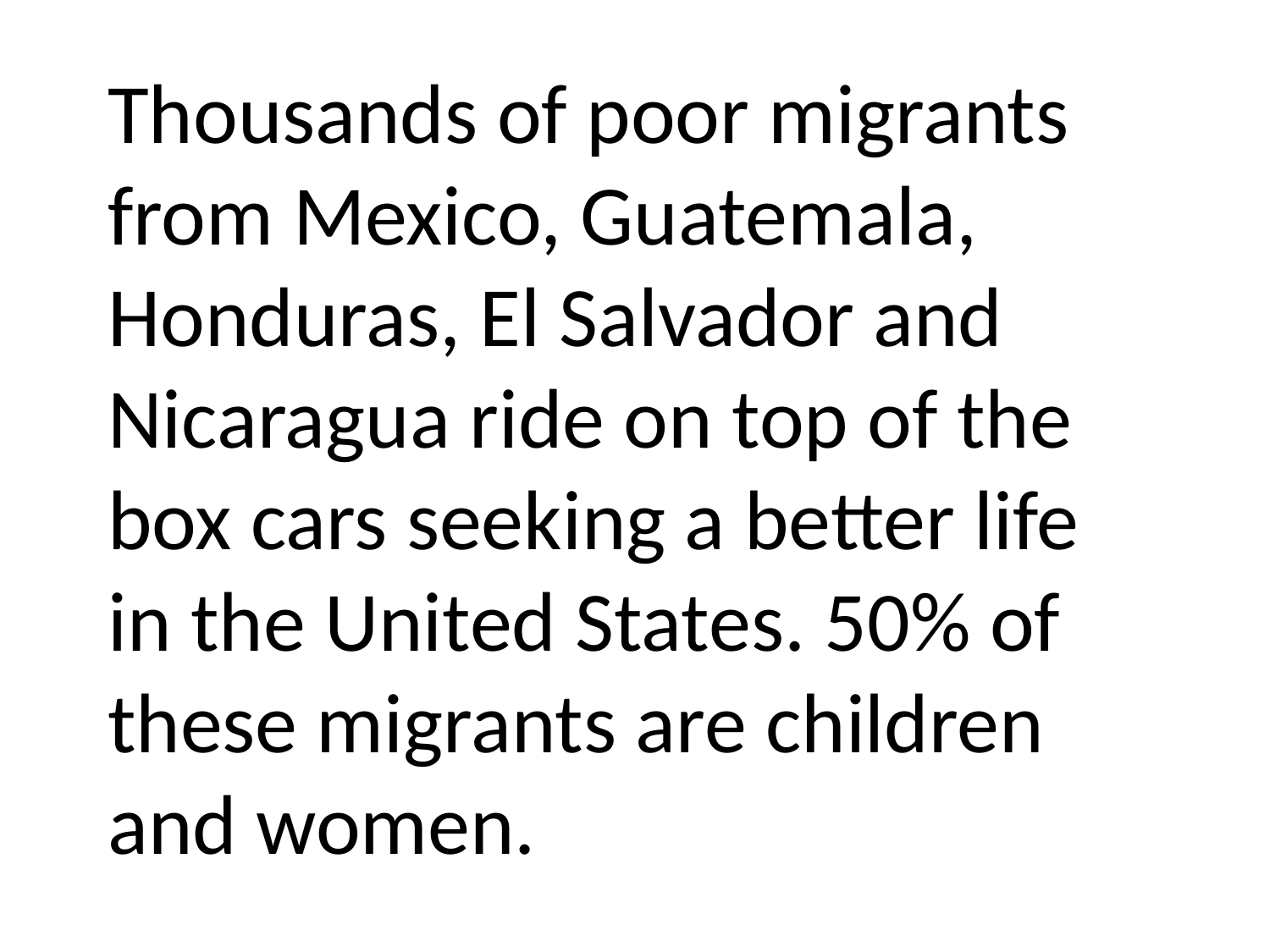

Thousands of poor migrants from Mexico, Guatemala, Honduras, El Salvador and Nicaragua ride on top of the box cars seeking a better life in the United States. 50% of these migrants are children and women.